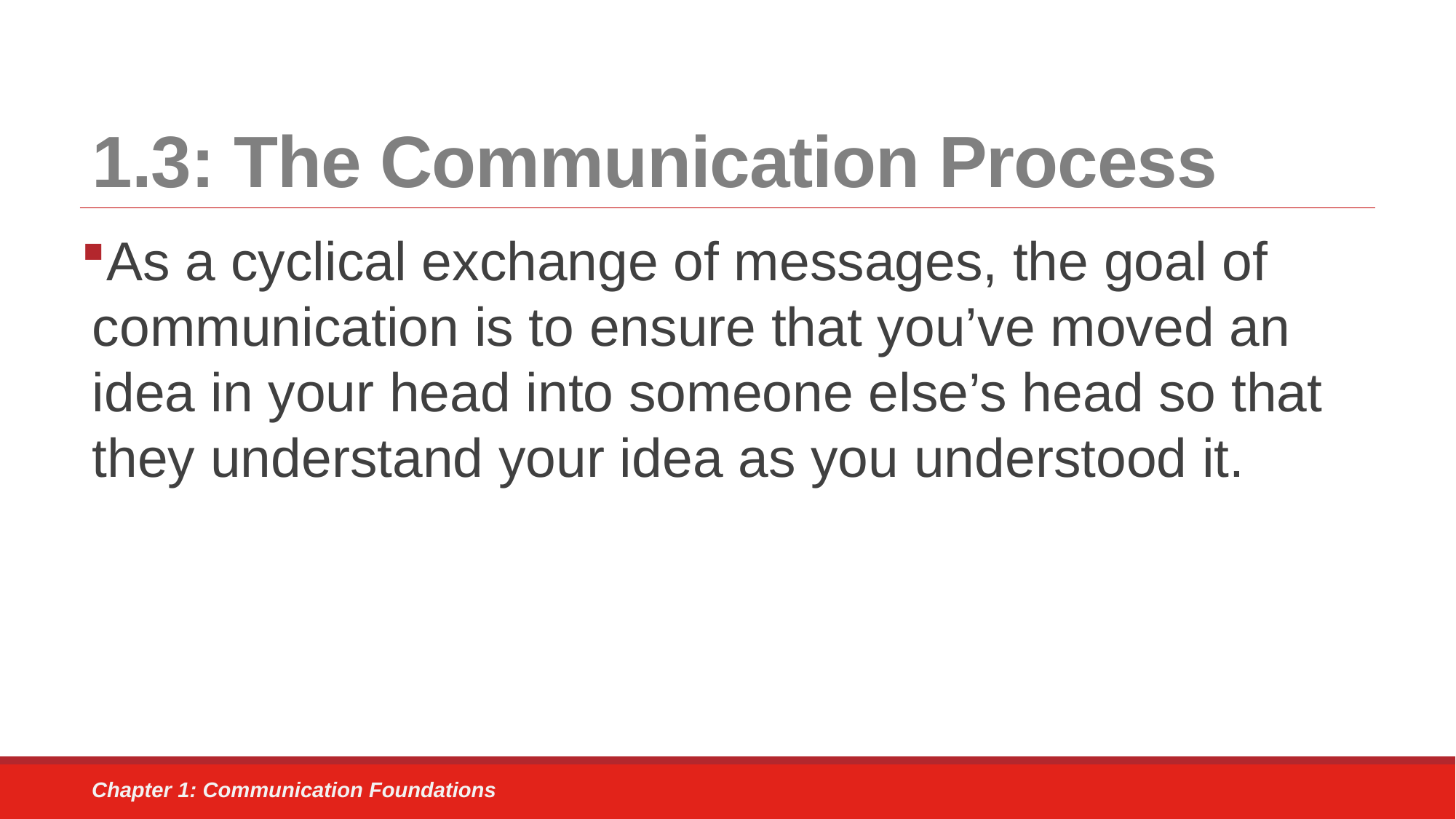

# 1.3: The Communication Process
As a cyclical exchange of messages, the goal of communication is to ensure that you’ve moved an idea in your head into someone else’s head so that they understand your idea as you understood it.